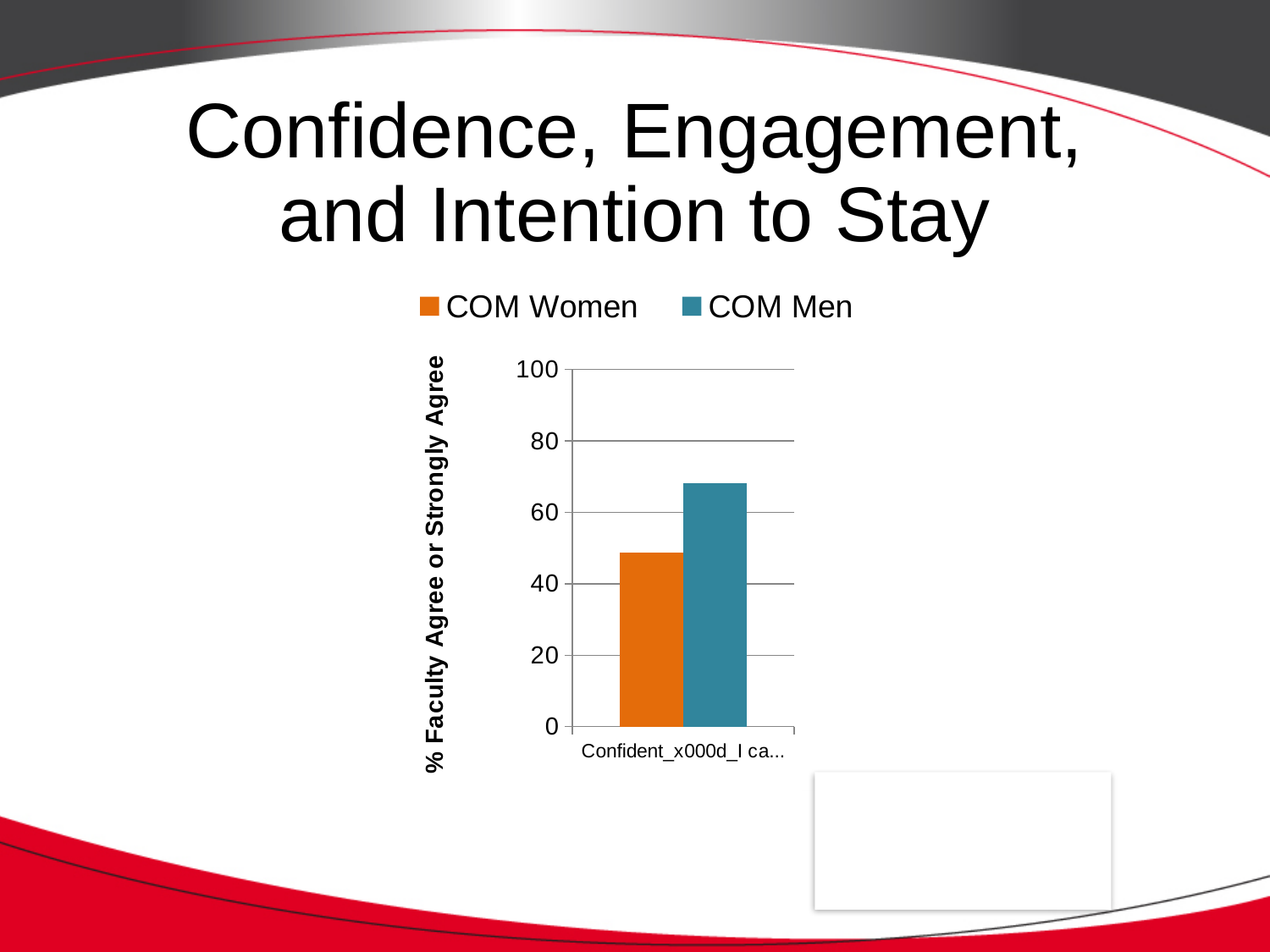

# Confidence, Engagement, and Intention to Stay

### Chart

| Category | COM Women | COM Men |
|---|---|---|
| Confident_x000d_I can have_x000d_a successful_x000d_career at UC | 48.7 | 68.2 |